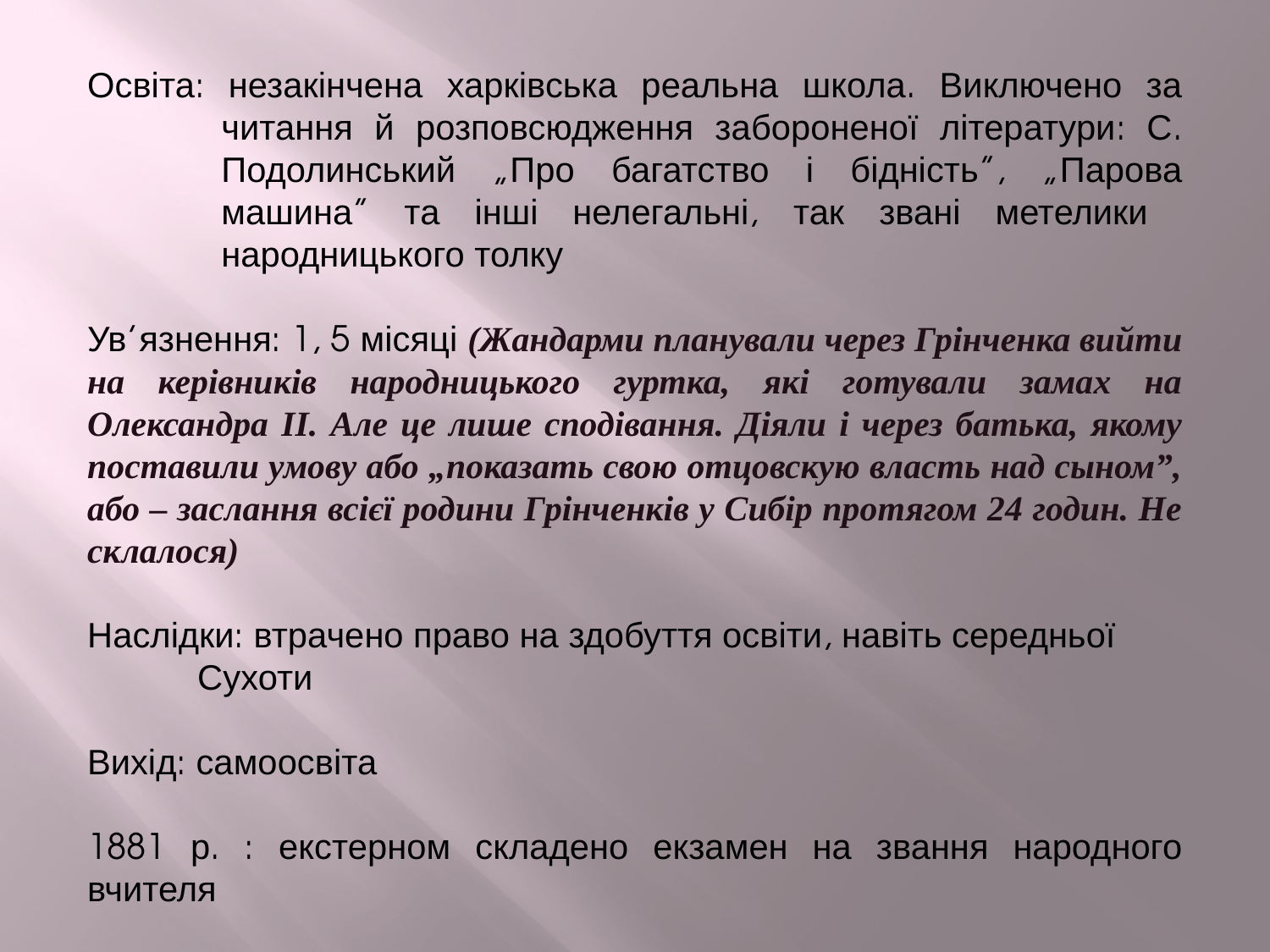

Освіта: незакінчена харківська реальна школа. Виключено за читання й розповсюдження забороненої літератури: С. Подолинський „Про багатство і бідність”, „Парова машина” та інші нелегальні, так звані метелики  народницького толку

Ув’язнення: 1, 5 місяці (Жандарми планували через Грінченка вийти на керівників народницького гуртка, які готували замах на Олександра ІІ. Але це лише сподівання. Діяли і через батька, якому поставили умову або „показать свою отцовскую власть над сыном”, або – заслання всієї родини Грінченків у Сибір протягом 24 годин. Не склалося)

Наслідки: втрачено право на здобуття освіти, навіть середньої
Сухоти

Вихід: самоосвіта

1881 р. : екстерном складено екзамен на звання народного вчителя